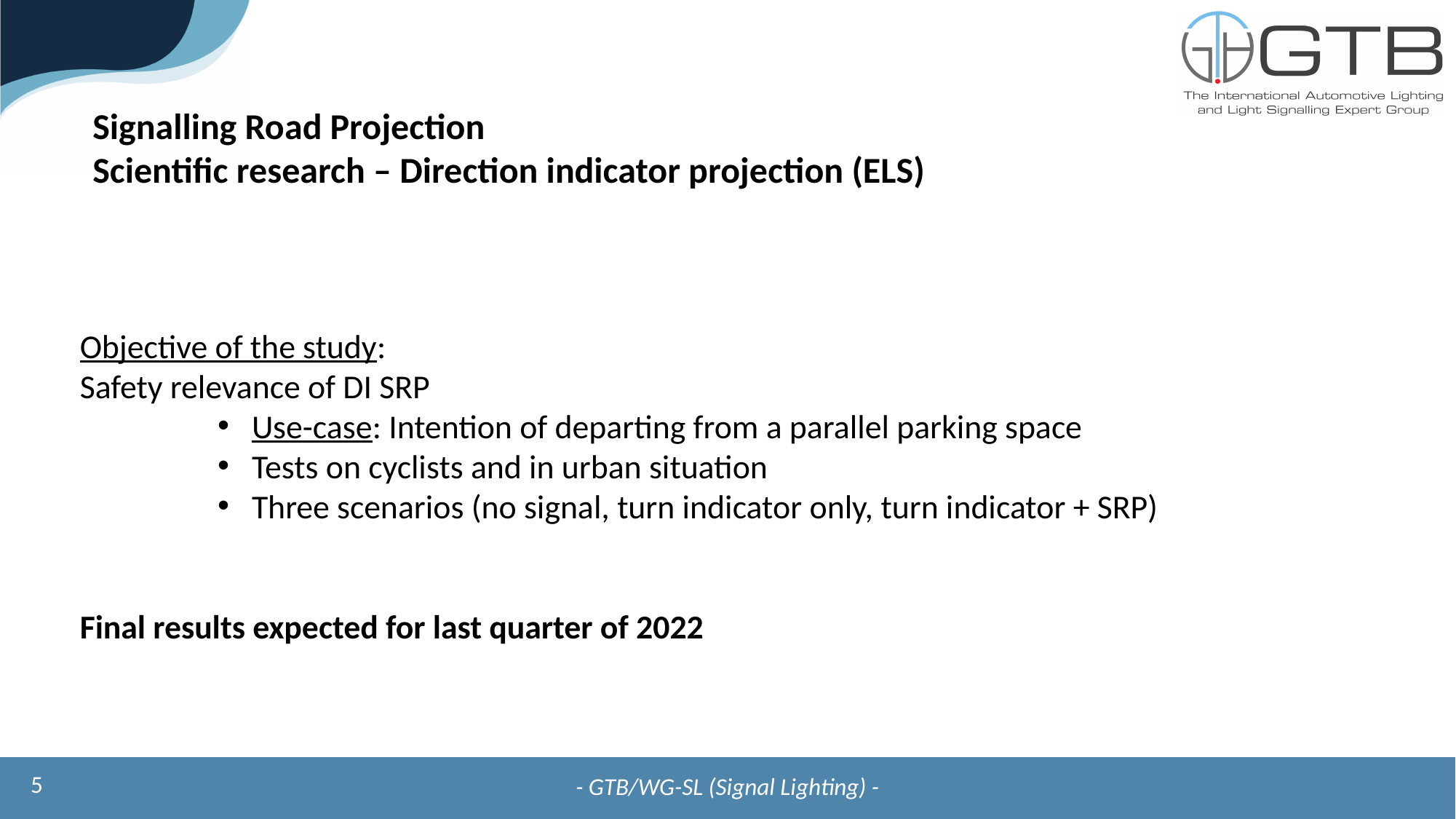

Signalling Road Projection
Scientific research – Direction indicator projection (ELS)
Objective of the study:
Safety relevance of DI SRP
Use-case: Intention of departing from a parallel parking space
Tests on cyclists and in urban situation
Three scenarios (no signal, turn indicator only, turn indicator + SRP)

Final results expected for last quarter of 2022
5
- GTB/WG-SL (Signal Lighting) -